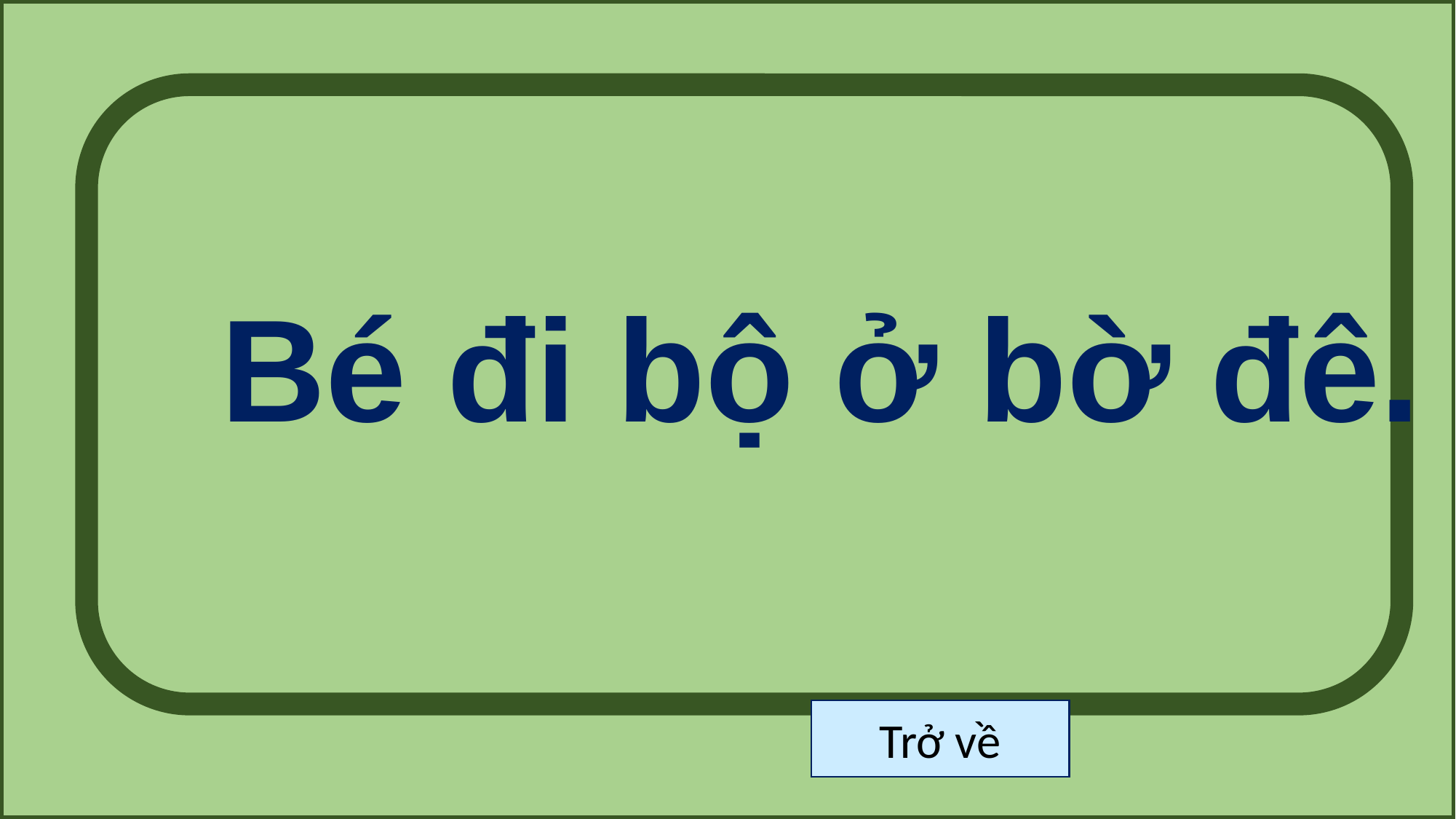

Bé đi bộ ở bờ đê.
Trở về